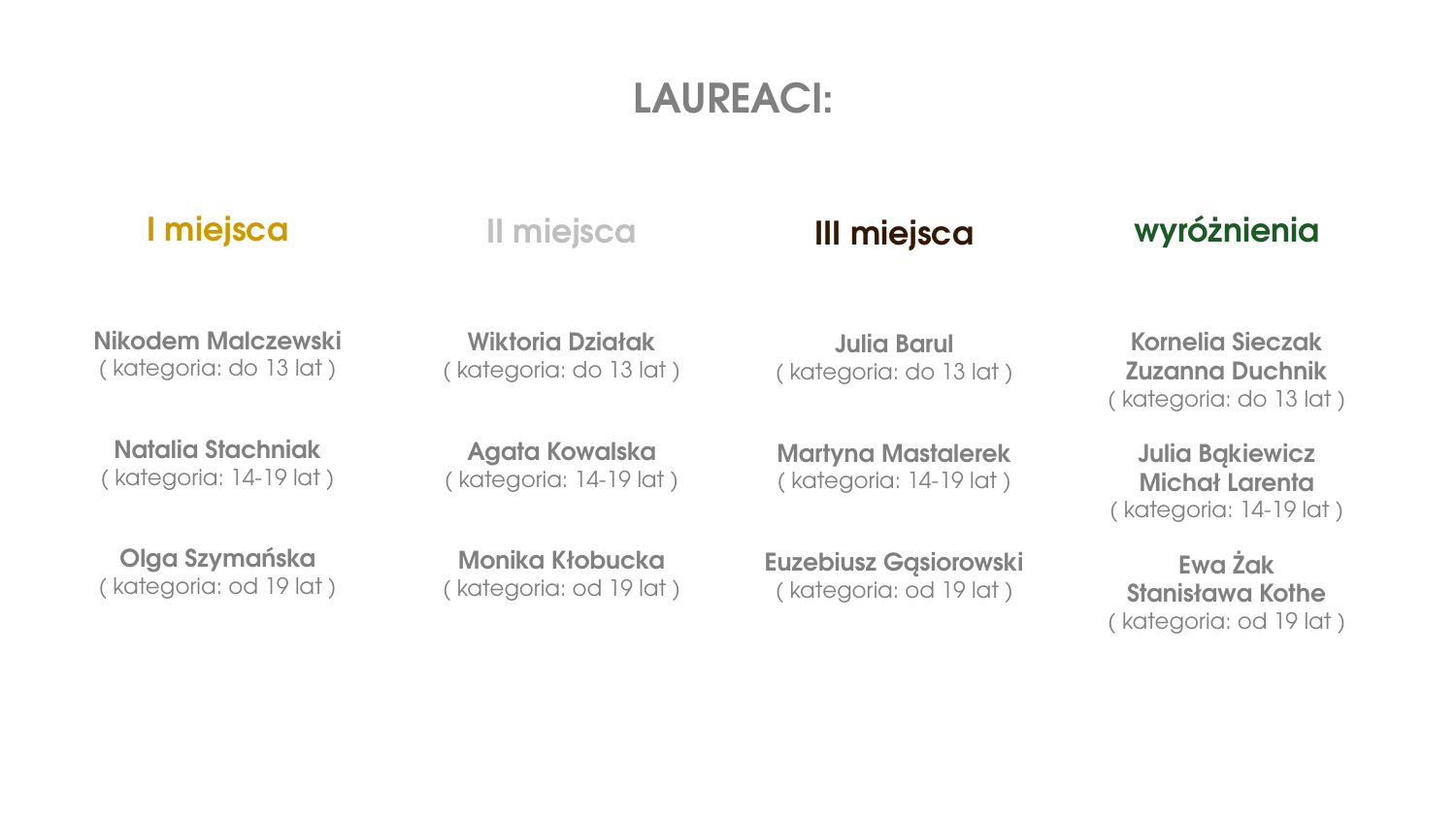

LAUREACI:
I miejsca

Nikodem Malczewski
( kategoria: do 13 lat )

Natalia Stachniak
( kategoria: 14-19 lat )

Olga Szymańska
( kategoria: od 19 lat )

wyróżnienia

Kornelia Sieczak
Zuzanna Duchnik
( kategoria: do 13 lat )

Julia Bąkiewicz
Michał Larenta
( kategoria: 14-19 lat )

Ewa Żak
Stanisława Kothe
( kategoria: od 19 lat )

II miejsca

Wiktoria Działak
( kategoria: do 13 lat )

Agata Kowalska
( kategoria: 14-19 lat )

Monika Kłobucka
( kategoria: od 19 lat )

III miejsca

Julia Barul
( kategoria: do 13 lat )

Martyna Mastalerek
( kategoria: 14-19 lat )

Euzebiusz Gąsiorowski
( kategoria: od 19 lat )